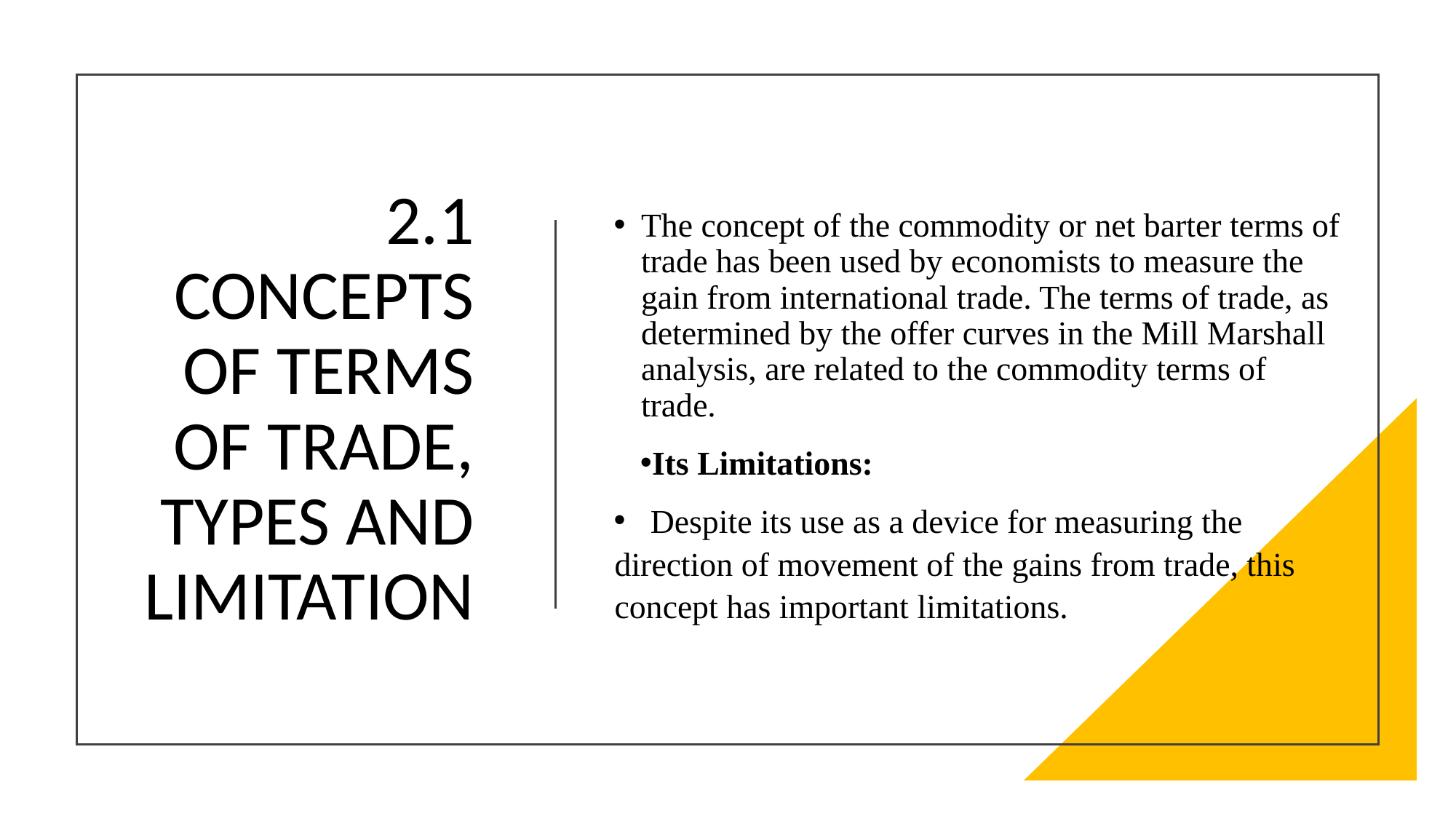

# 2.1 CONCEPTS OF TERMS OF TRADE, TYPES AND LIMITATION
The concept of the commodity or net barter terms of trade has been used by economists to measure the gain from international trade. The terms of trade, as determined by the offer curves in the Mill Marshall analysis, are related to the commodity terms of trade.
Its Limitations:
   Despite its use as a device for measuring the direction of movement of the gains from trade, this concept has important limitations.